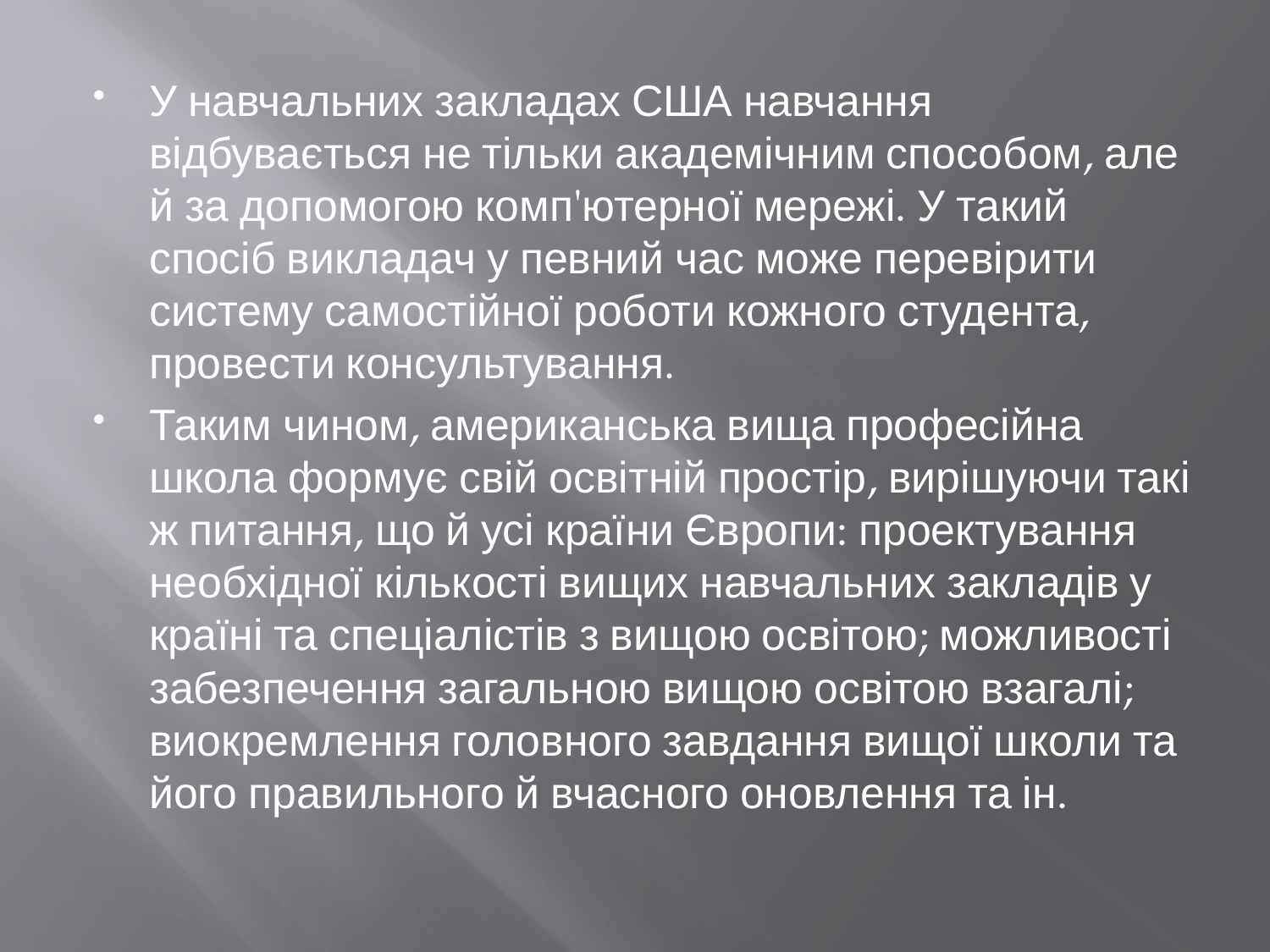

У навчальних закладах США навчання відбувається не тільки академічним способом, але й за допомогою комп'ютерної мережі. У такий спосіб викладач у певний час може перевірити систему самостійної роботи кожного студента, провести консультування.
Таким чином, американська вища професійна школа формує свій освітній простір, вирішуючи такі ж питання, що й усі країни Європи: проектування необхідної кількості вищих навчальних закладів у країні та спеціалістів з вищою освітою; можливості забезпечення загальною вищою освітою взагалі; виокремлення головного завдання вищої школи та його правильного й вчасного оновлення та ін.